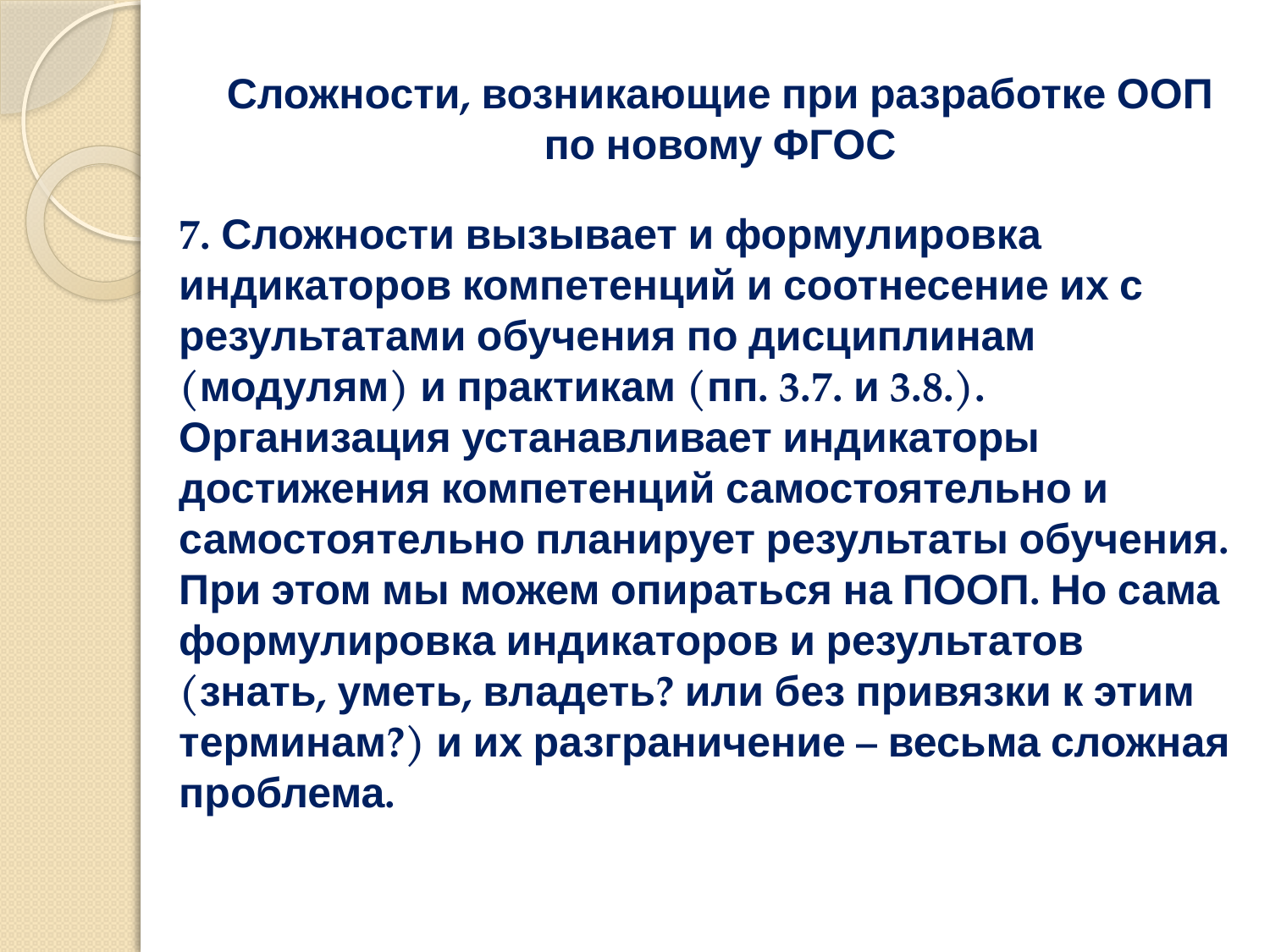

# Сложности, возникающие при разработке ООП по новому ФГОС
7. Сложности вызывает и формулировка индикаторов компетенций и соотнесение их с результатами обучения по дисциплинам (модулям) и практикам (пп. 3.7. и 3.8.). Организация устанавливает индикаторы достижения компетенций самостоятельно и самостоятельно планирует результаты обучения. При этом мы можем опираться на ПООП. Но сама формулировка индикаторов и результатов (знать, уметь, владеть? или без привязки к этим терминам?) и их разграничение – весьма сложная проблема.